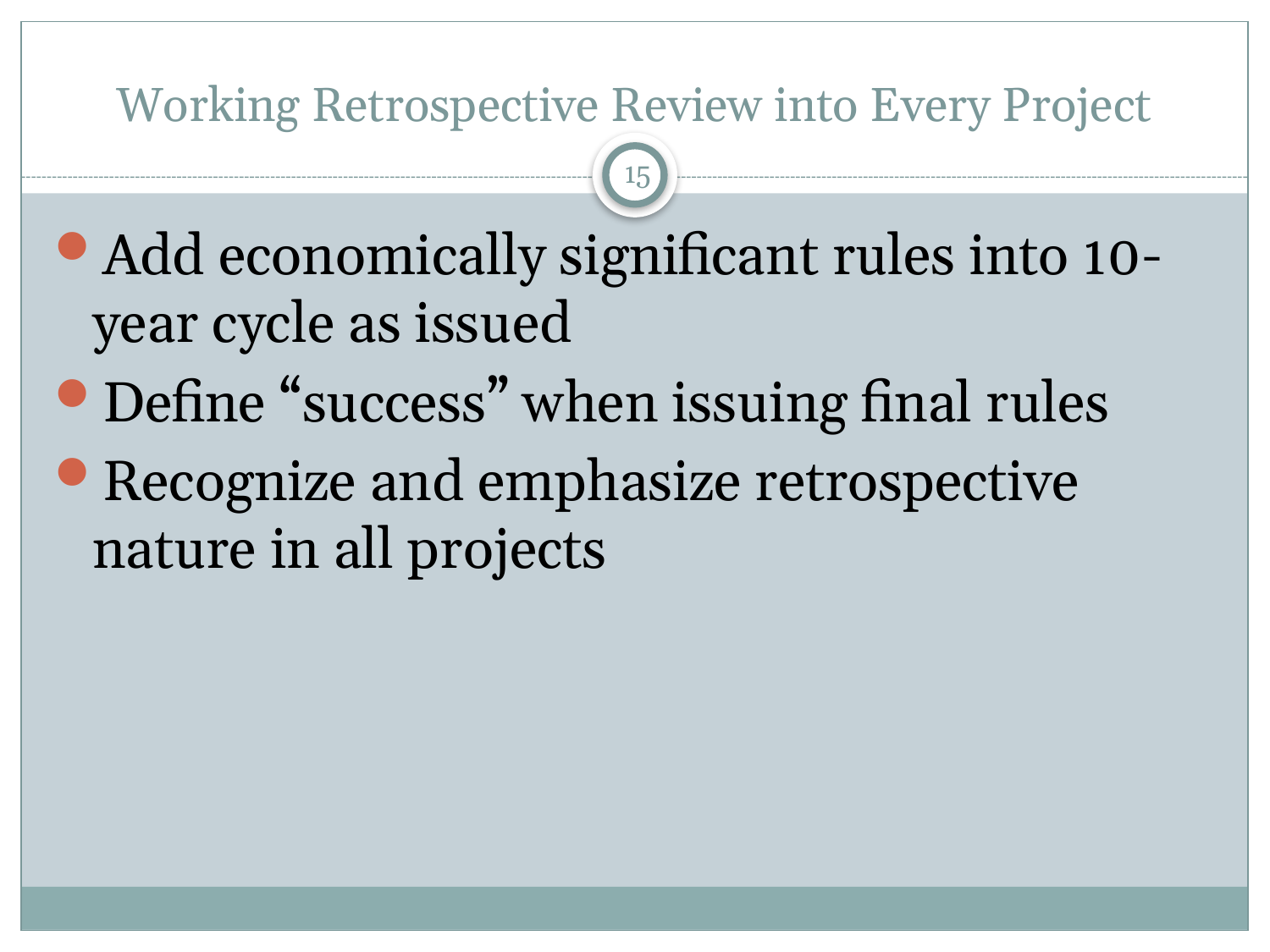

# Working Retrospective Review into Every Project
15
Add economically significant rules into 10-year cycle as issued
Define “success” when issuing final rules
Recognize and emphasize retrospective nature in all projects